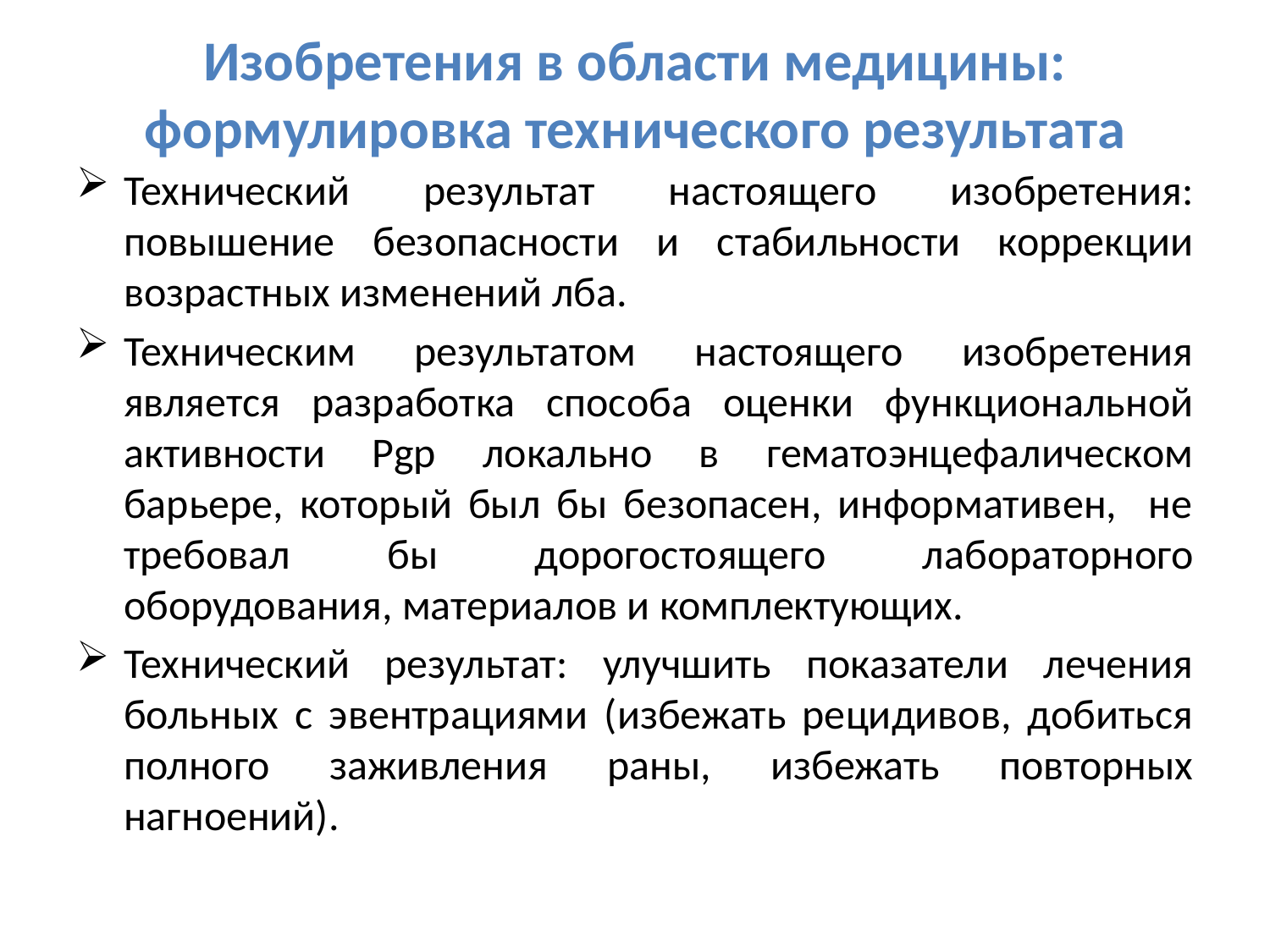

# Изобретения в области медицины: формулировка технического результата
Технический результат настоящего изобретения: повышение безопасности и стабильности коррекции возрастных изменений лба.
Техническим результатом настоящего изобретения является разработка способа оценки функциональной активности Pgp локально в гематоэнцефалическом барьере, который был бы безопасен, информативен,  не требовал бы дорогостоящего лабораторного оборудования, материалов и комплектующих.
Технический результат: улучшить показатели лечения больных с эвентрациями (избежать рецидивов, добиться полного заживления раны, избежать повторных нагноений).